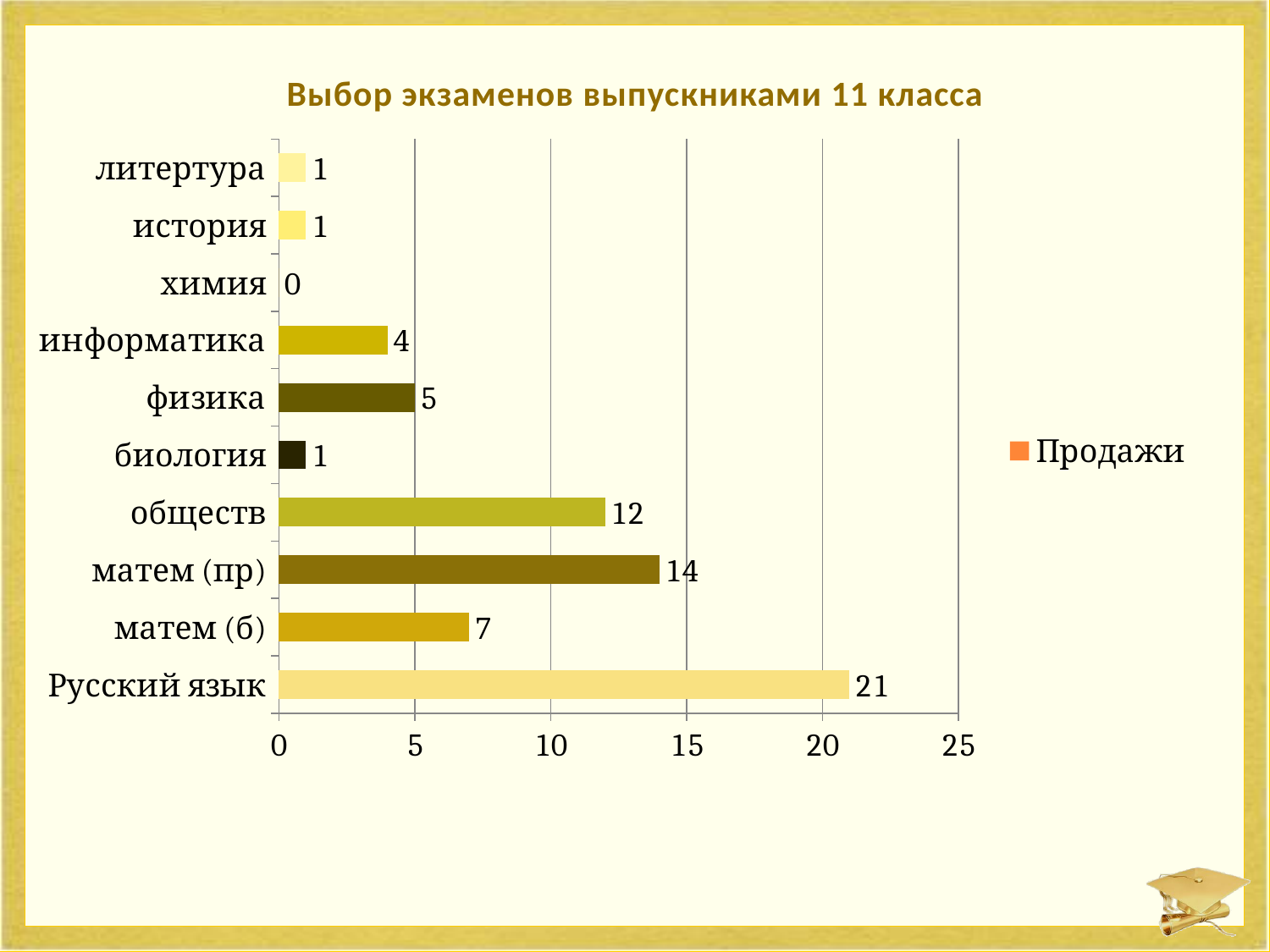

# Выбор экзаменов выпускниками 11 класса

### Chart

| Category | Продажи |
|---|---|
| Русский язык | 21.0 |
| матем (б) | 7.0 |
| матем (пр) | 14.0 |
| обществ | 12.0 |
| биология | 1.0 |
| физика | 5.0 |
| информатика | 4.0 |
| химия | 0.0 |
| история | 1.0 |
| литертура | 1.0 |